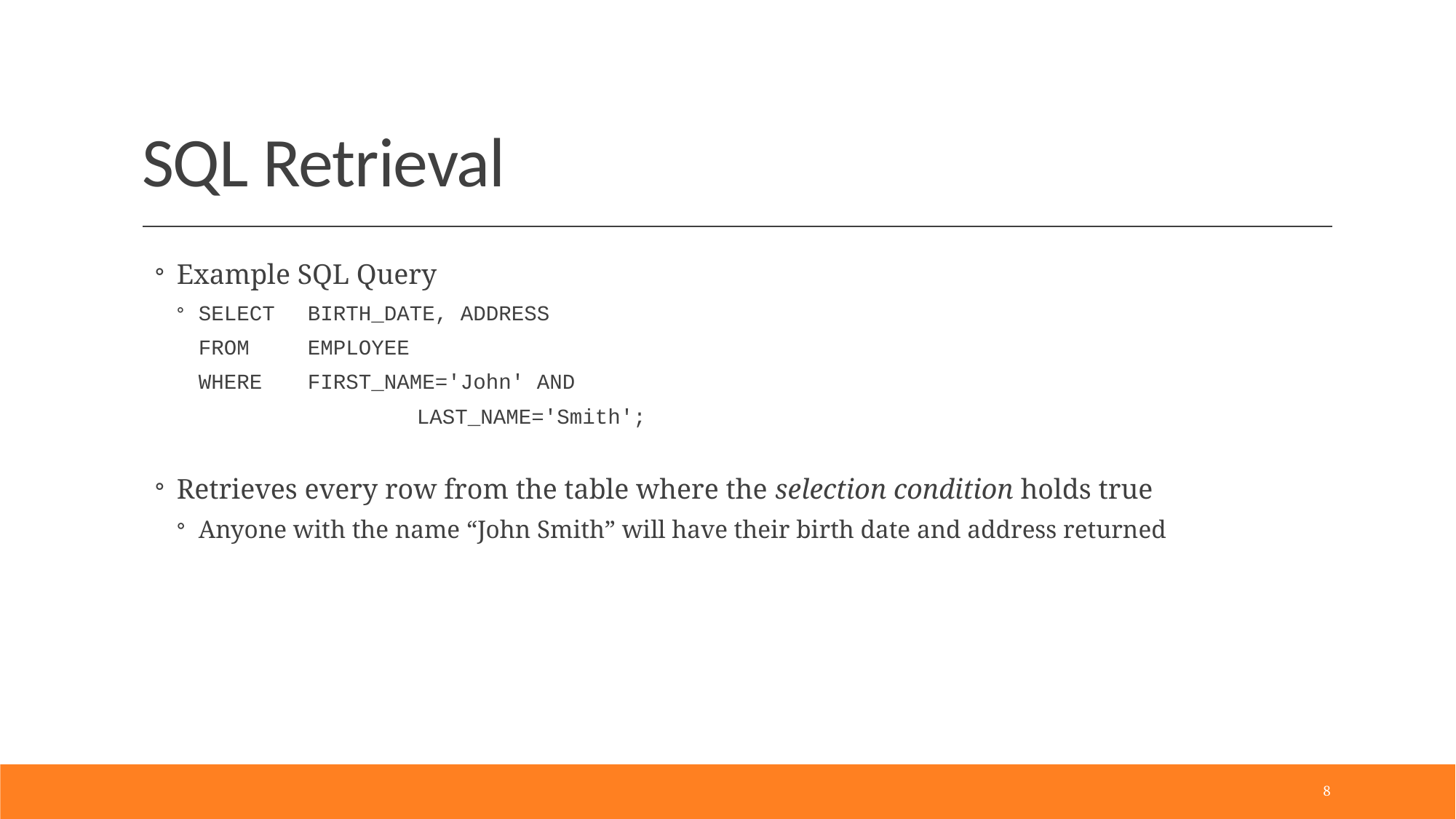

# SQL Retrieval
Example SQL Query
SELECT	BIRTH_DATE, ADDRESS
	FROM	EMPLOYEE
	WHERE	FIRST_NAME='John' AND
			LAST_NAME='Smith';

Retrieves every row from the table where the selection condition holds true
Anyone with the name “John Smith” will have their birth date and address returned

8